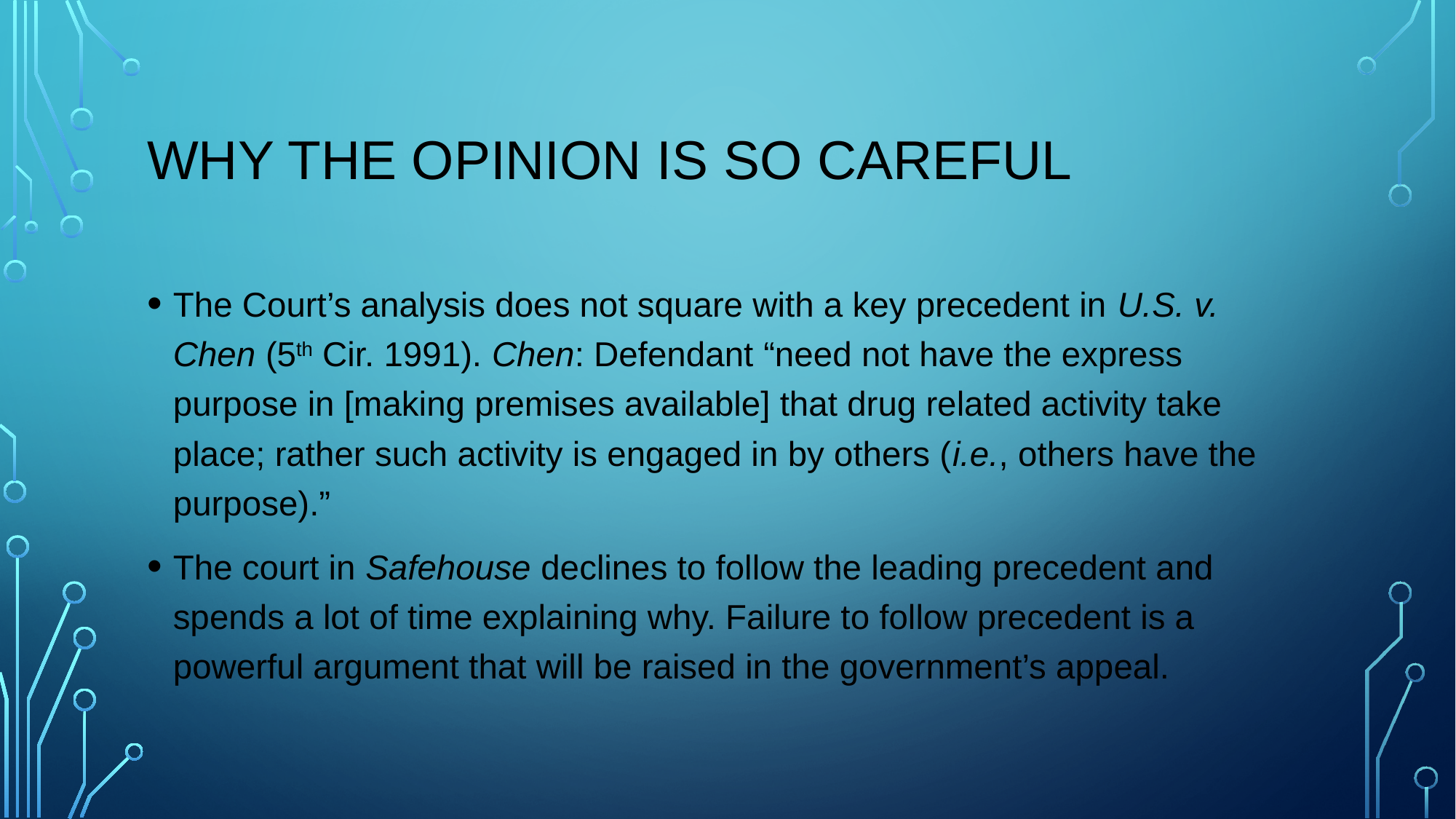

# Why the opinion is so careful
The Court’s analysis does not square with a key precedent in U.S. v. Chen (5th Cir. 1991). Chen: Defendant “need not have the express purpose in [making premises available] that drug related activity take place; rather such activity is engaged in by others (i.e., others have the purpose).”
The court in Safehouse declines to follow the leading precedent and spends a lot of time explaining why. Failure to follow precedent is a powerful argument that will be raised in the government’s appeal.